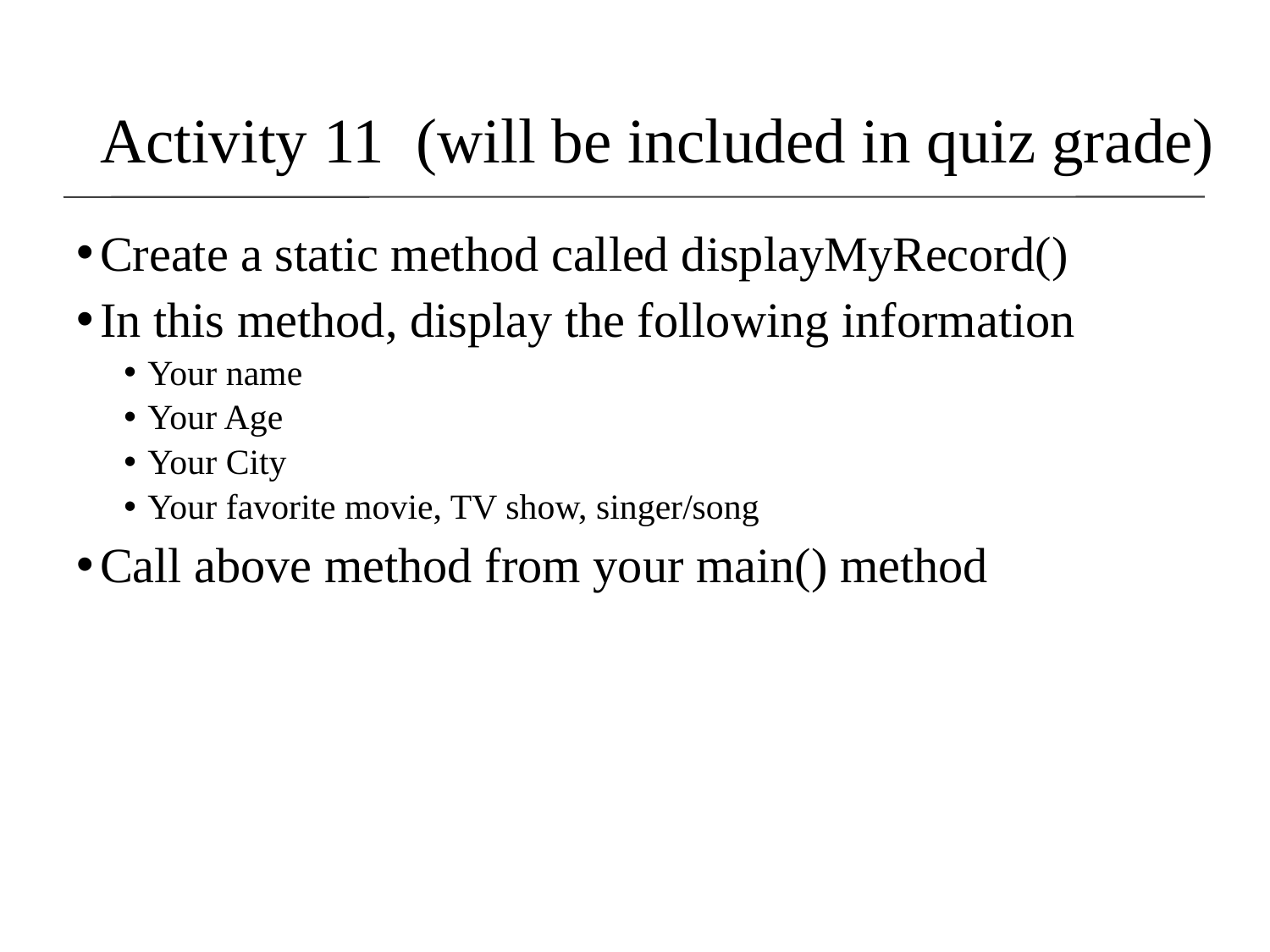

Activity 11  (will be included in quiz grade)
Create a static method called displayMyRecord()
In this method, display the following information
Your name
Your Age
Your City
Your favorite movie, TV show, singer/song
Call above method from your main() method